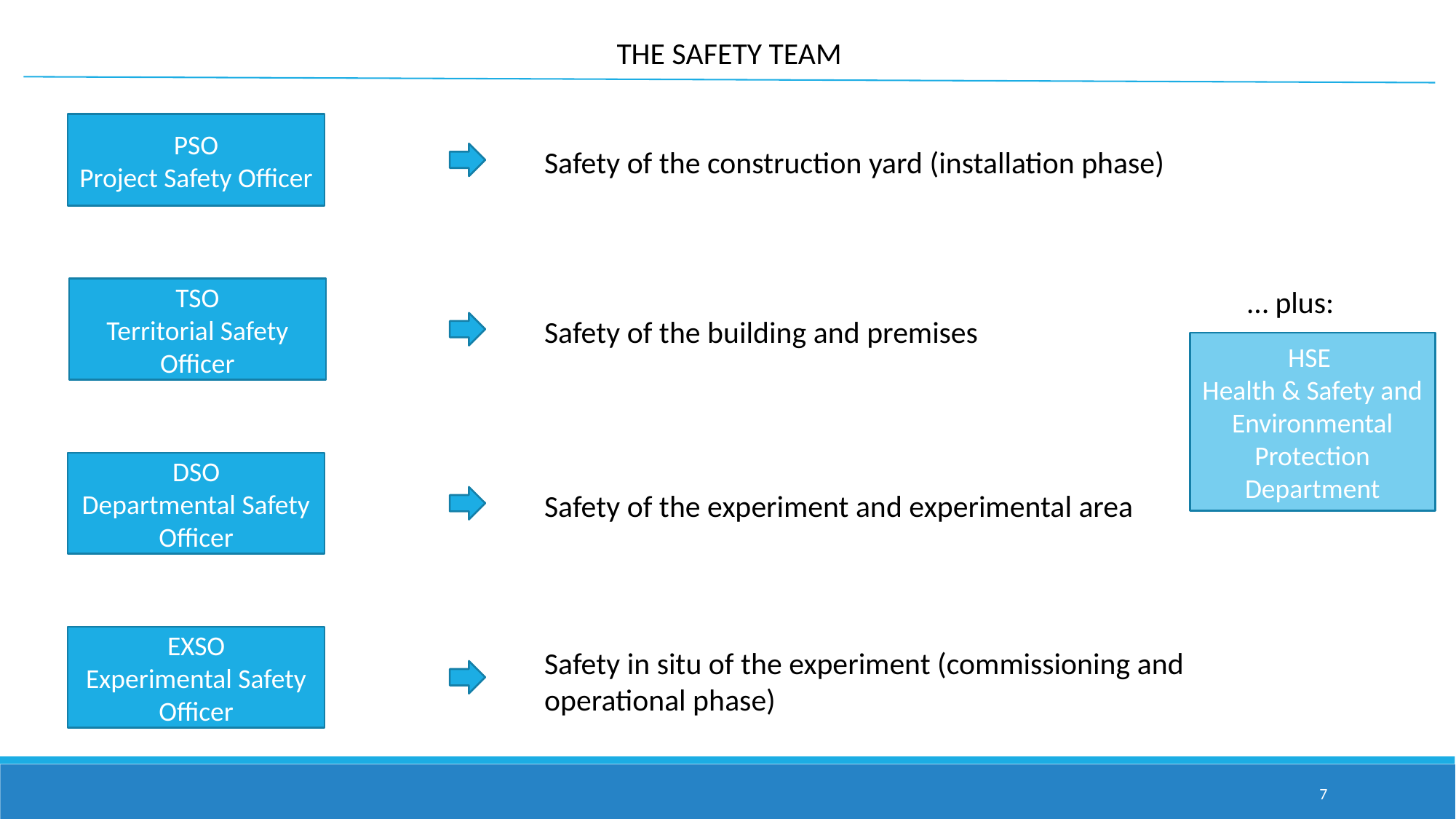

THE SAFETY TEAM
PSO
Project Safety Officer
Safety of the construction yard (installation phase)

… plus:
TSO
Territorial Safety Officer
Safety of the building and premises

HSE
Health & Safety and Environmental Protection Department
DSO
Departmental Safety Officer
Safety of the experiment and experimental area

EXSO
Experimental Safety Officer
Safety in situ of the experiment (commissioning and operational phase)

7